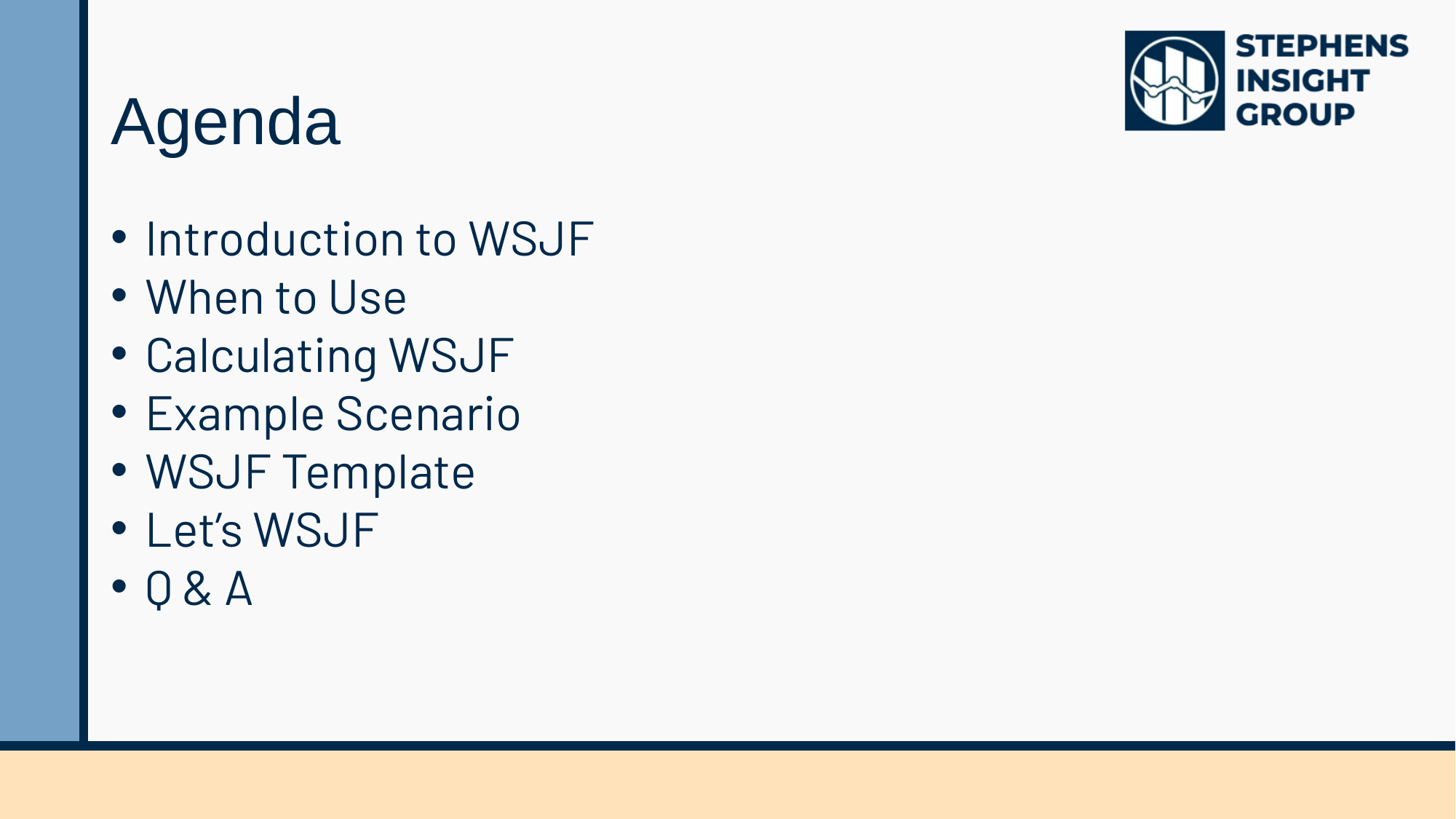

# Agenda
Introduction to WSJF
When to Use
Calculating WSJF
Example Scenario
WSJF Template
Let’s WSJF
Q & A